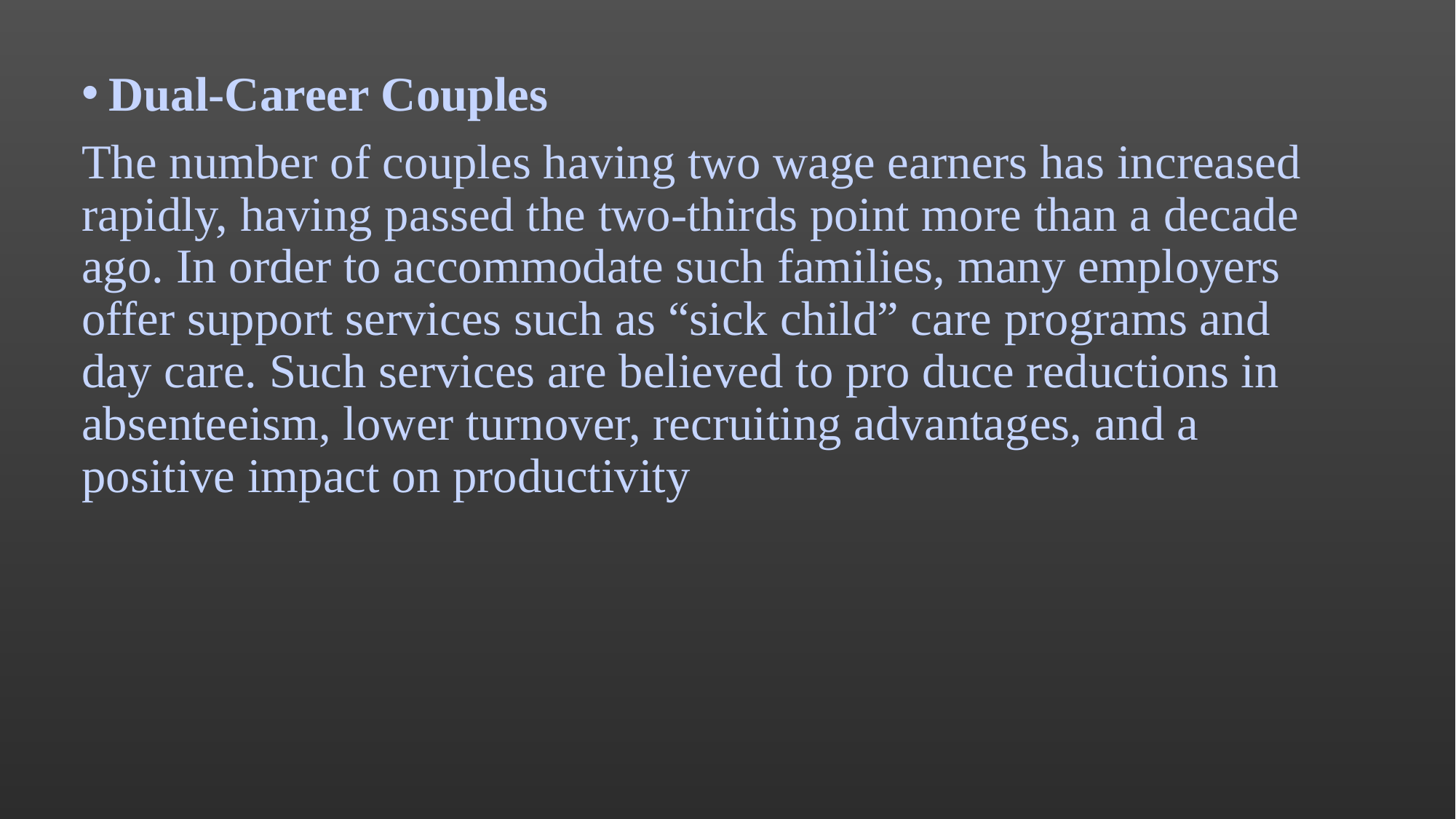

Dual-Career Couples
The number of couples having two wage earners has increased rapidly, having passed the two-thirds point more than a decade ago. In order to accommodate such families, many employers offer support services such as “sick child” care programs and day care. Such services are believed to pro duce reductions in absenteeism, lower turnover, recruiting advantages, and a positive impact on productivity